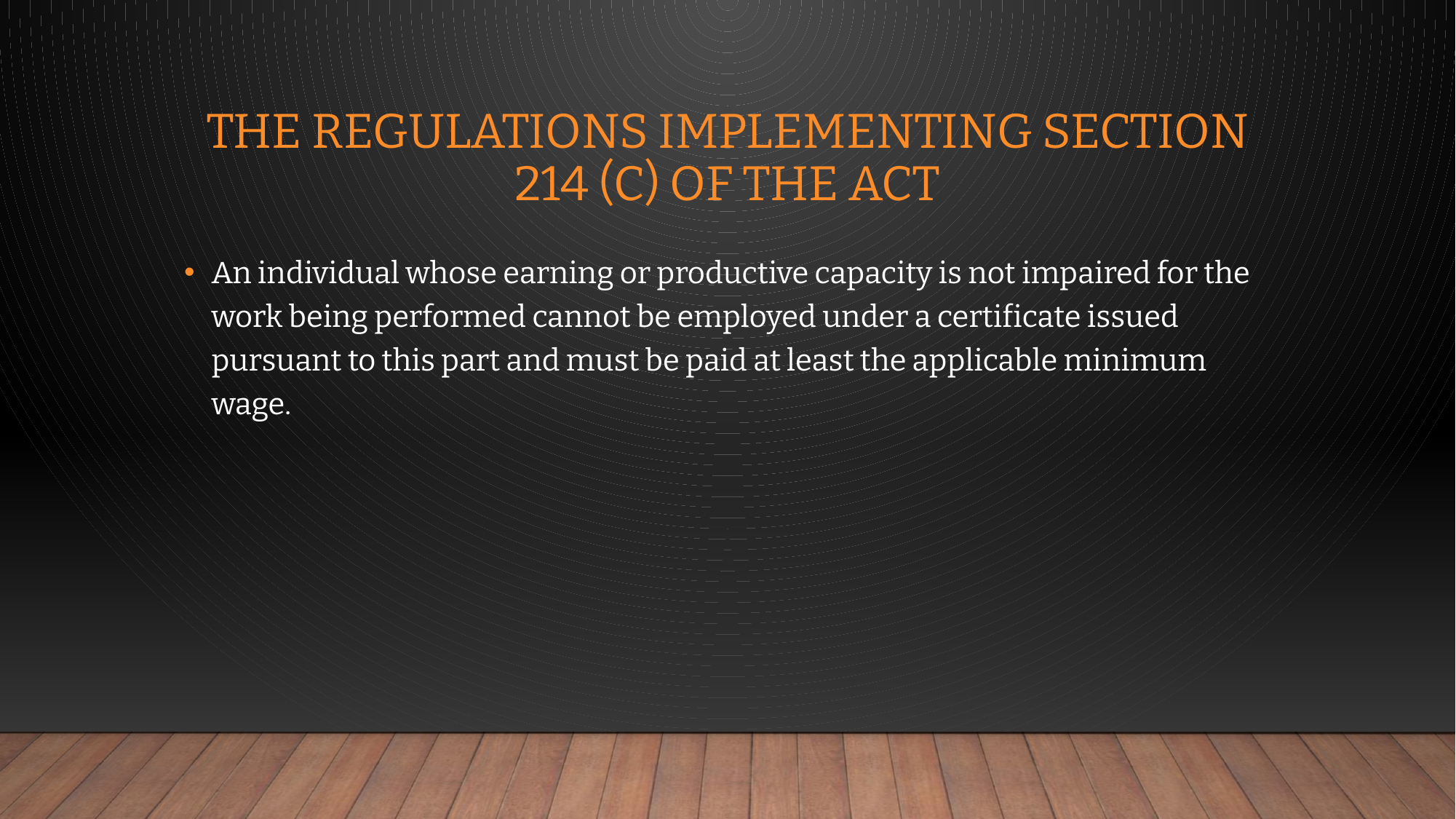

# The Regulations Implementing Section 214 (c) of the act
An individual whose earning or productive capacity is not impaired for the work being performed cannot be employed under a certificate issued pursuant to this part and must be paid at least the applicable minimum wage.